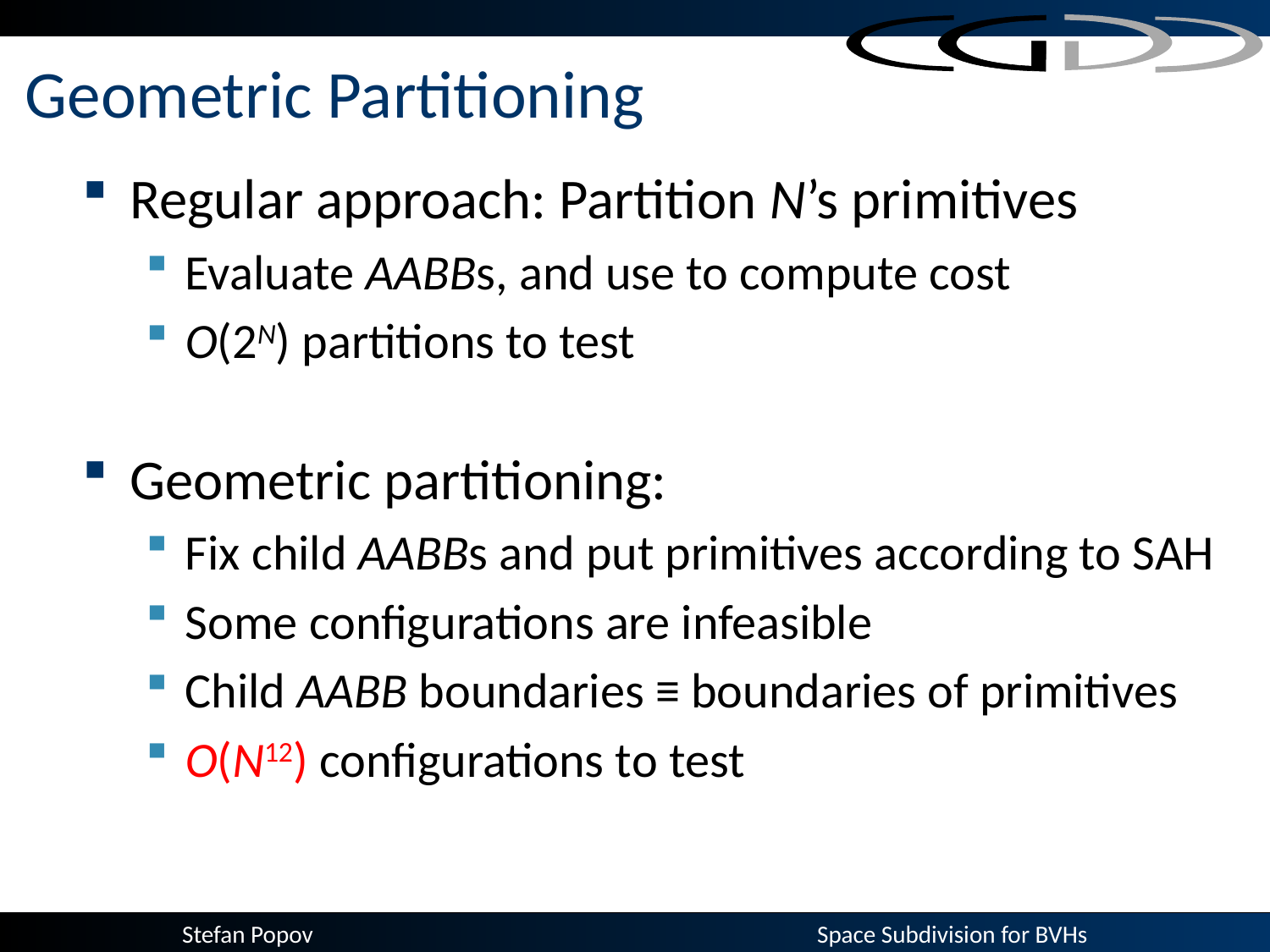

# Geometric Partitioning
Regular approach: Partition N’s primitives
Evaluate AABBs, and use to compute cost
O(2N) partitions to test

Geometric partitioning:
Fix child AABBs and put primitives according to SAH
Some configurations are infeasible
Child AABB boundaries ≡ boundaries of primitives
O(N12) configurations to test